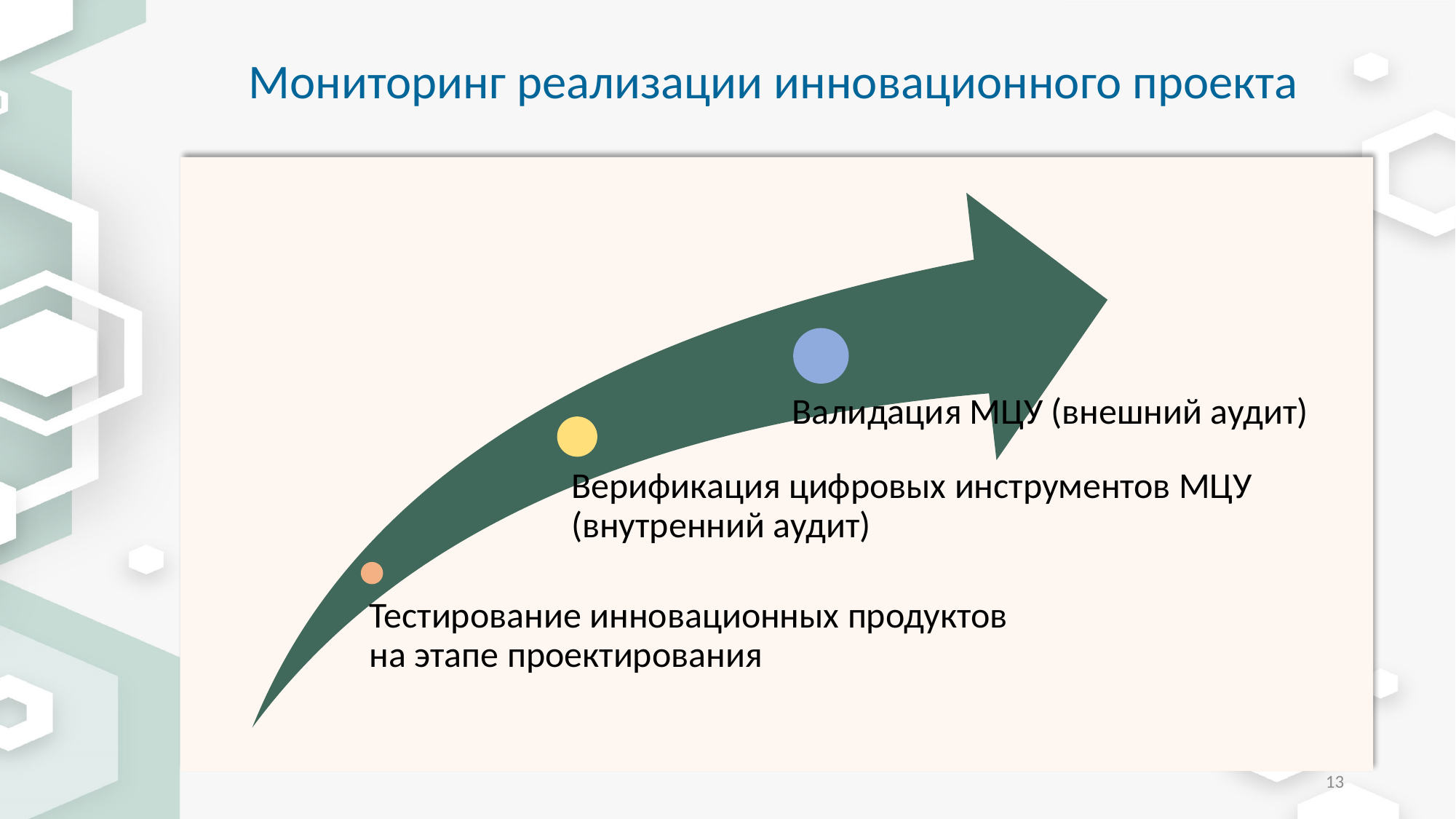

# Мониторинг реализации инновационного проекта

Тестирование инновационных продуктов на этапе проектирования
Верификация цифровых инструментов МЦУ (внутренний аудит)
Валидация МЦУ (внешний аудит)
13